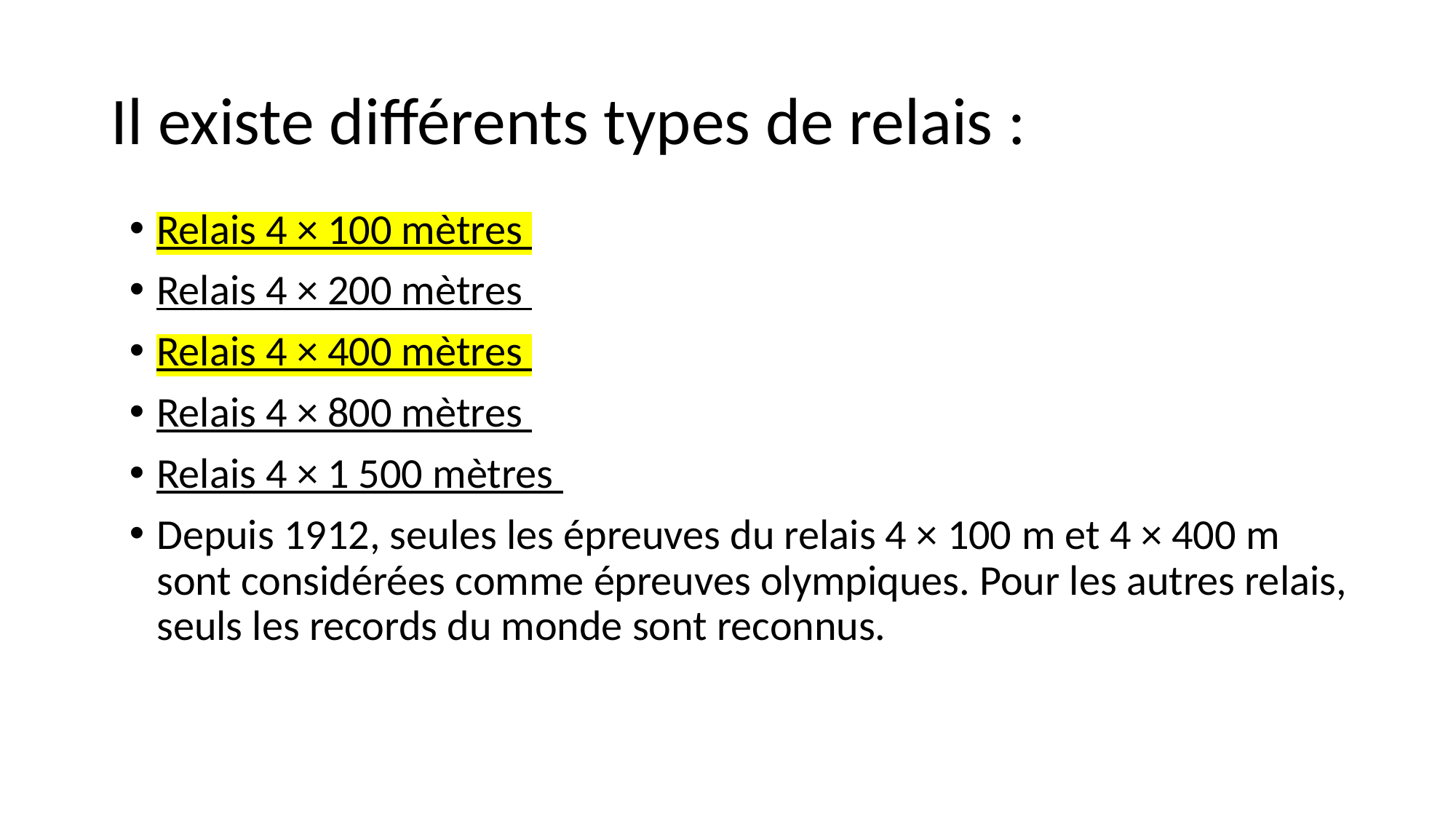

# Il existe différents types de relais :
Relais 4 × 100 mètres
Relais 4 × 200 mètres
Relais 4 × 400 mètres
Relais 4 × 800 mètres
Relais 4 × 1 500 mètres
Depuis 1912, seules les épreuves du relais 4 × 100 m et 4 × 400 m sont considérées comme épreuves olympiques. Pour les autres relais, seuls les records du monde sont reconnus.